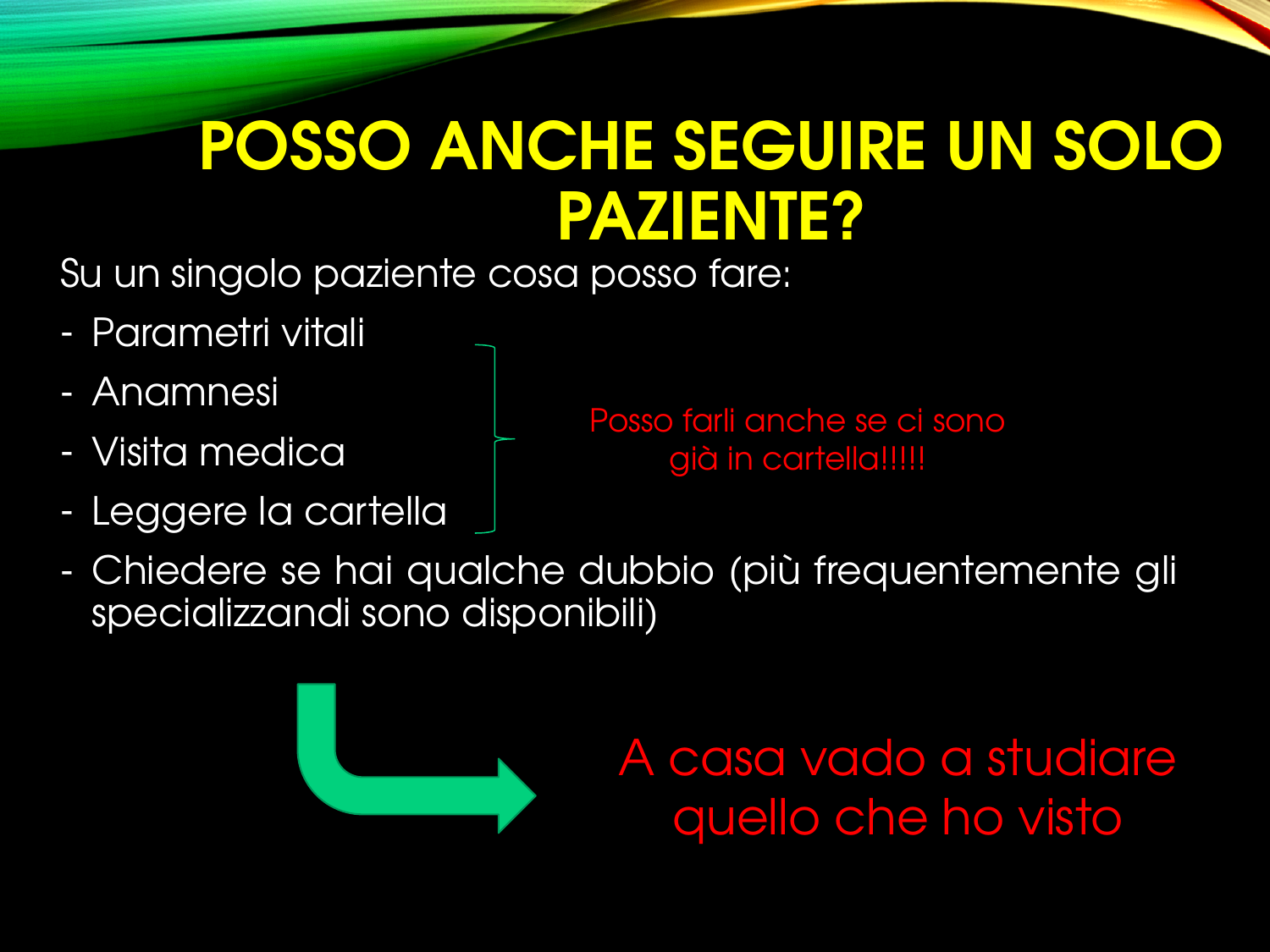

# Posso anche seguire un solo paziente?
Su un singolo paziente cosa posso fare:
Parametri vitali
Anamnesi
Visita medica
Leggere la cartella
Chiedere se hai qualche dubbio (più frequentemente gli specializzandi sono disponibili)

Posso farli anche se ci sono già in cartella!!!!!

A casa vado a studiare quello che ho visto